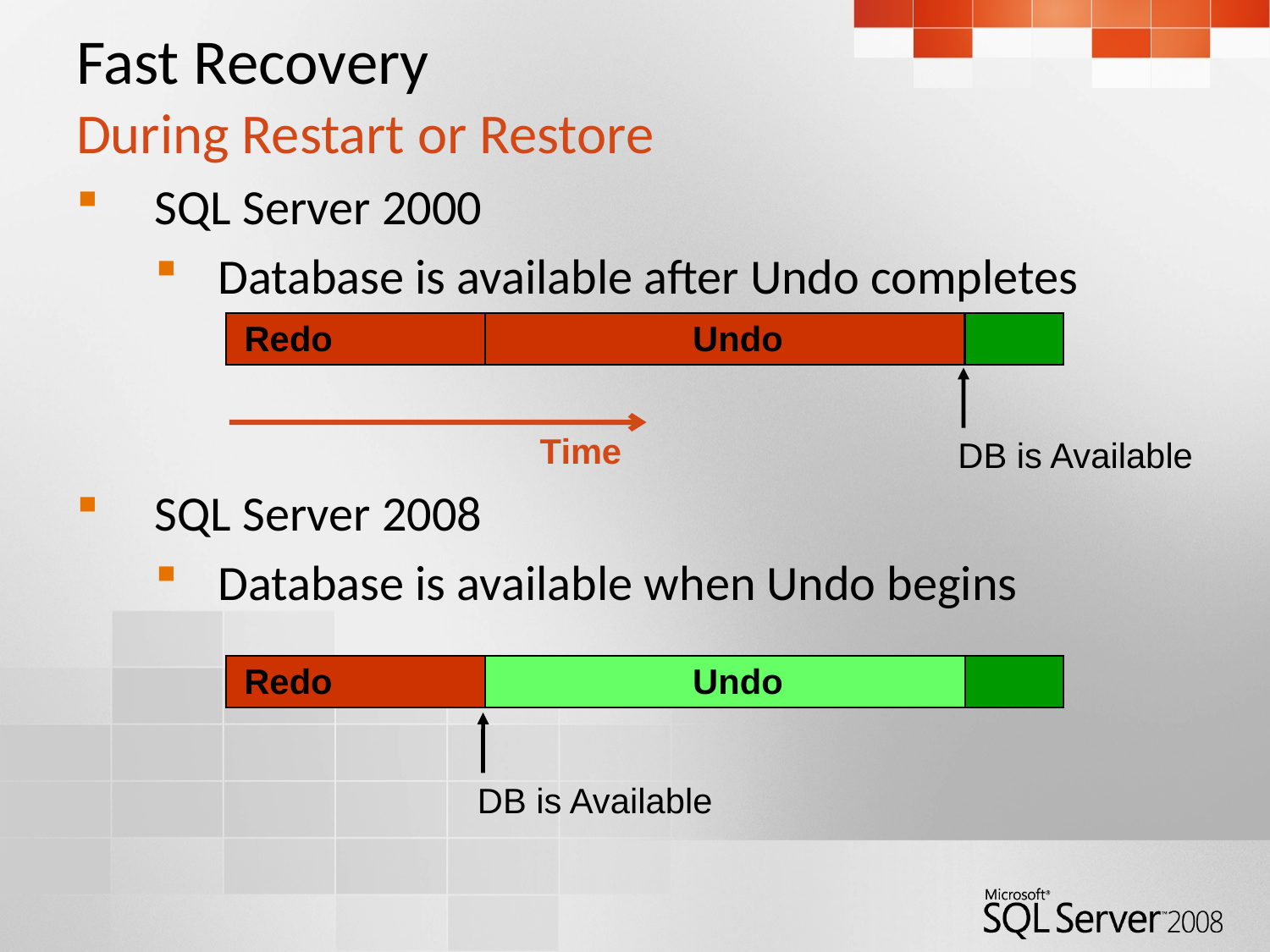

# Fast Recovery During Restart or Restore
SQL Server 2000
Database is available after Undo completes

SQL Server 2008
Database is available when Undo begins
Redo
Undo

Time
DB is Available
Redo
Undo

DB is Available